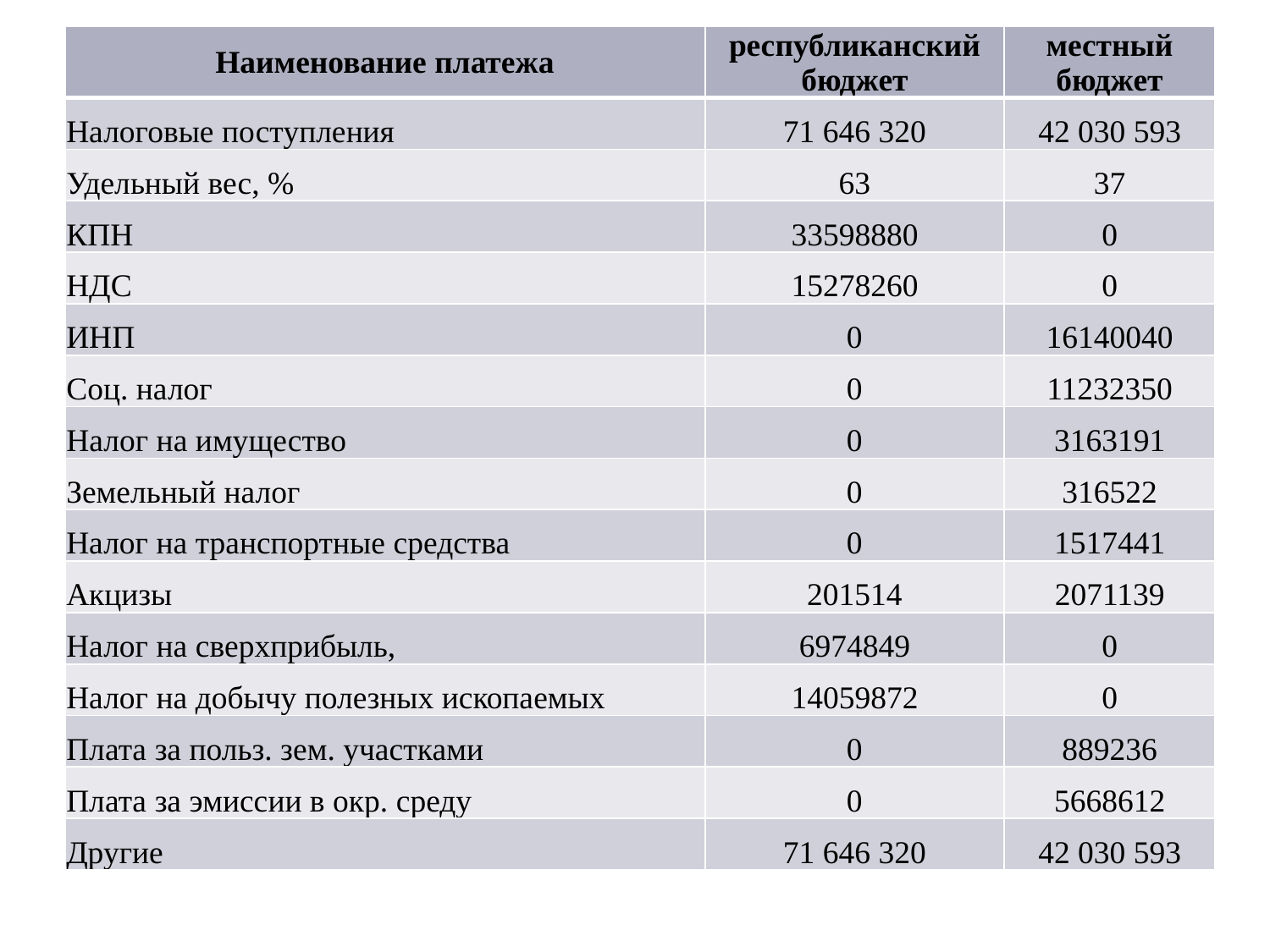

| Наименование платежа | республиканский бюджет | местный бюджет |
| --- | --- | --- |
| Налоговые поступления | 71 646 320 | 42 030 593 |
| Удельный вес, % | 63 | 37 |
| КПН | 33598880 | 0 |
| НДС | 15278260 | 0 |
| ИНП | 0 | 16140040 |
| Соц. налог | 0 | 11232350 |
| Hалог на имущество | 0 | 3163191 |
| Земельный налог | 0 | 316522 |
| Налог на транспортные средства | 0 | 1517441 |
| Акцизы | 201514 | 2071139 |
| Налог на сверхприбыль, | 6974849 | 0 |
| Налог на добычу полезных ископаемых | 14059872 | 0 |
| Плата за польз. зем. участками | 0 | 889236 |
| Плата за эмиссии в окр. среду | 0 | 5668612 |
| Другие | 71 646 320 | 42 030 593 |